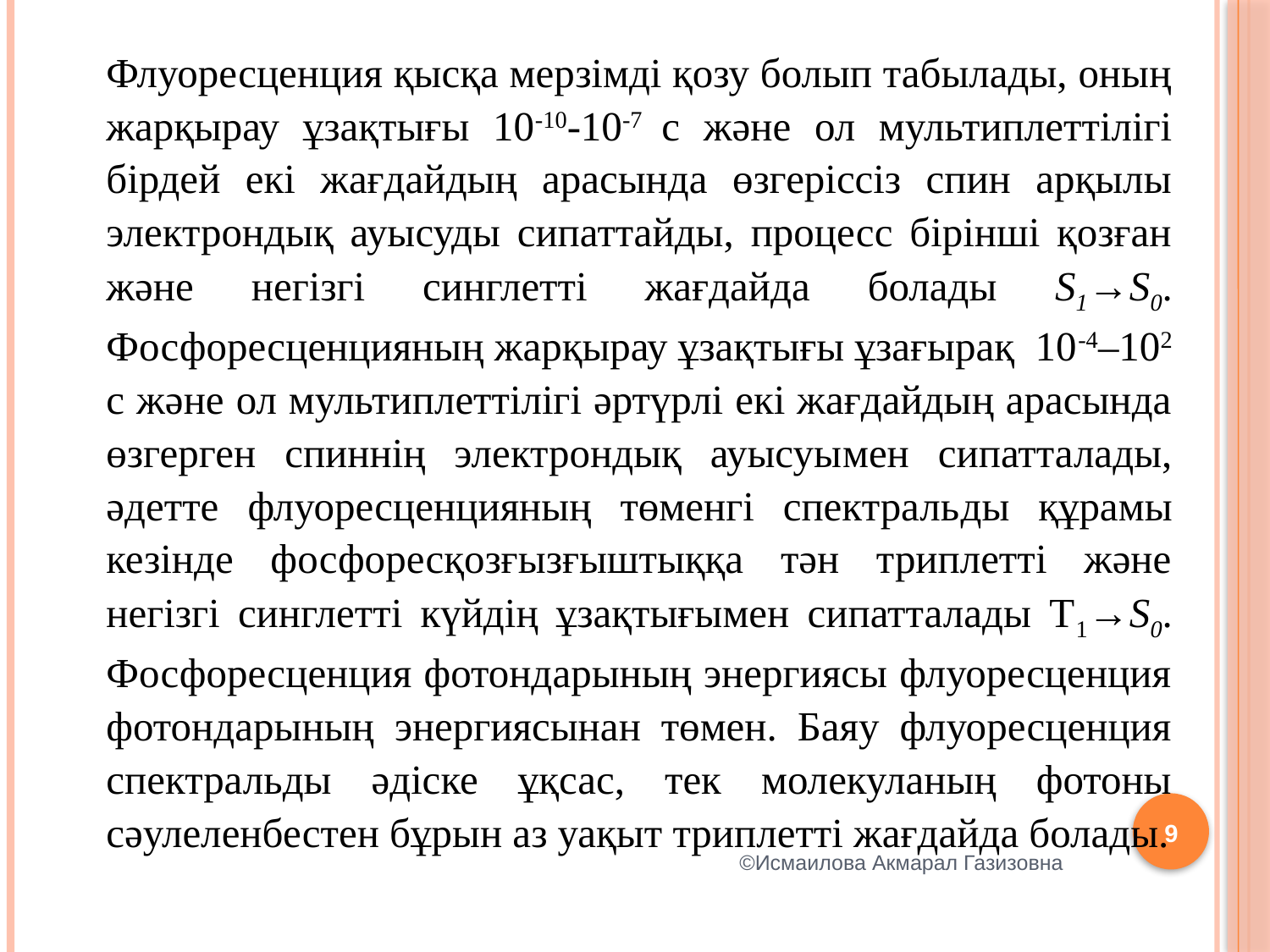

Флуоресценция қысқа мерзімді қозу болып табылады, оның жарқырау ұзақтығы 10-10-10-7 с және ол мультиплеттілігі бірдей екі жағдайдың арасында өзгеріссіз спин арқылы электрондық ауысуды сипаттайды, процесс бірінші қозған және негізгі син­глетті жағдайда болады S1→S0. Фосфоресценцияның жарқырау ұзақтығы ұзағырақ  10-4–102 с және ол мультиплеттілігі әртүрлі екі жағдайдың арасында өзгерген спиннің электрондық ауысуы­мен сипатталады, әдетте флуоресценцияның төменгі спектраль­ды құрамы кезінде фосфоресқозғызғыштыққа тән триплетті және негізгі синглетті күйдің ұзақтығымен сипатталады T1→S0. Фосфоресценция фотондарының энергиясы флуоресценция фо­тон­да­ры­ның энергиясынан төмен. Баяу флуоресценция спек­тральды әдіске ұқсас, тек молекуланың фотоны сәулеленбестен бұрын аз уақыт триплетті жағдайда болады.

9
©Исмаилова Акмарал Газизовна